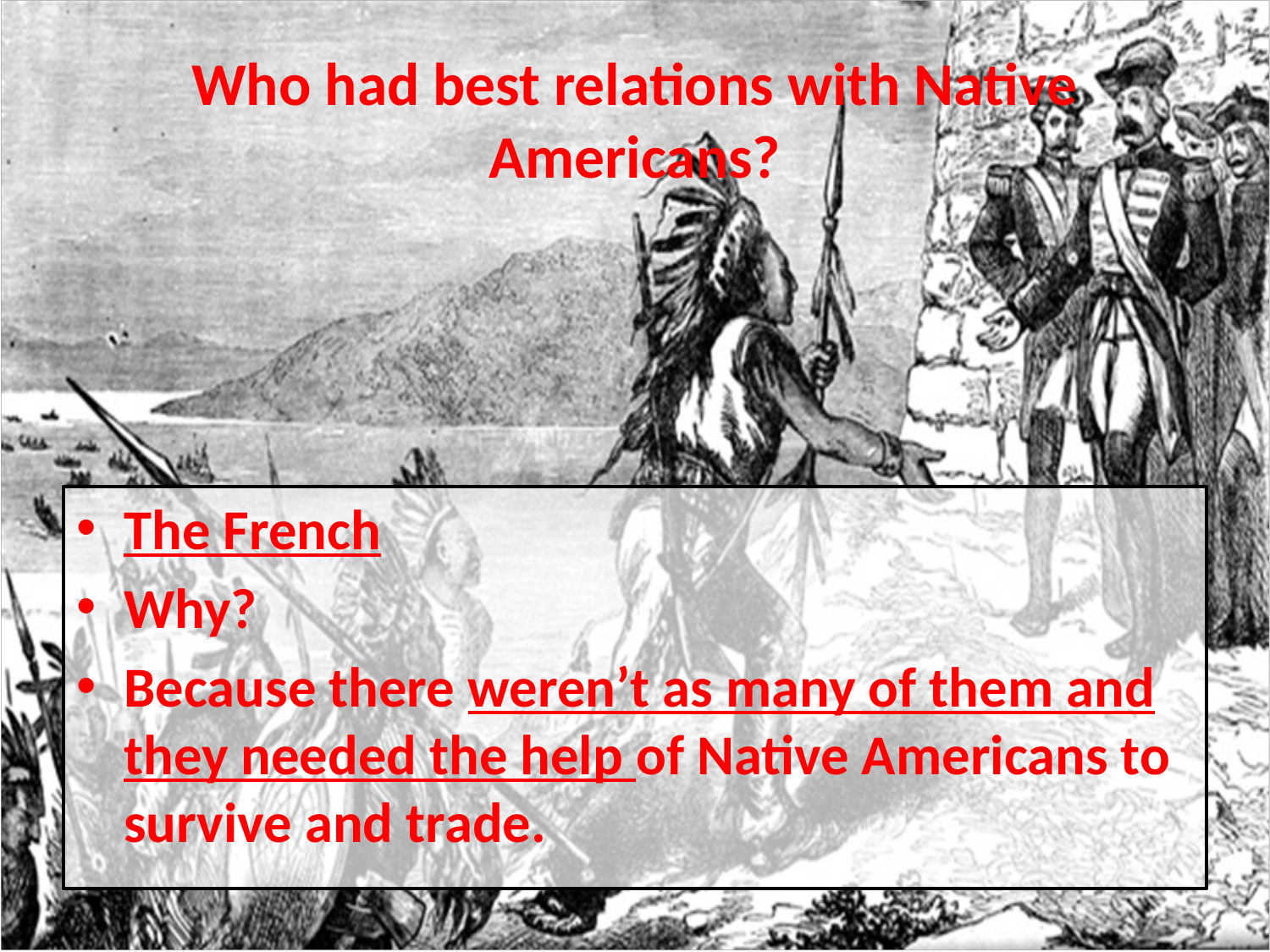

# Who had best relations with Native Americans?
The French
Why?
Because there weren’t as many of them and they needed the help of Native Americans to survive and trade.